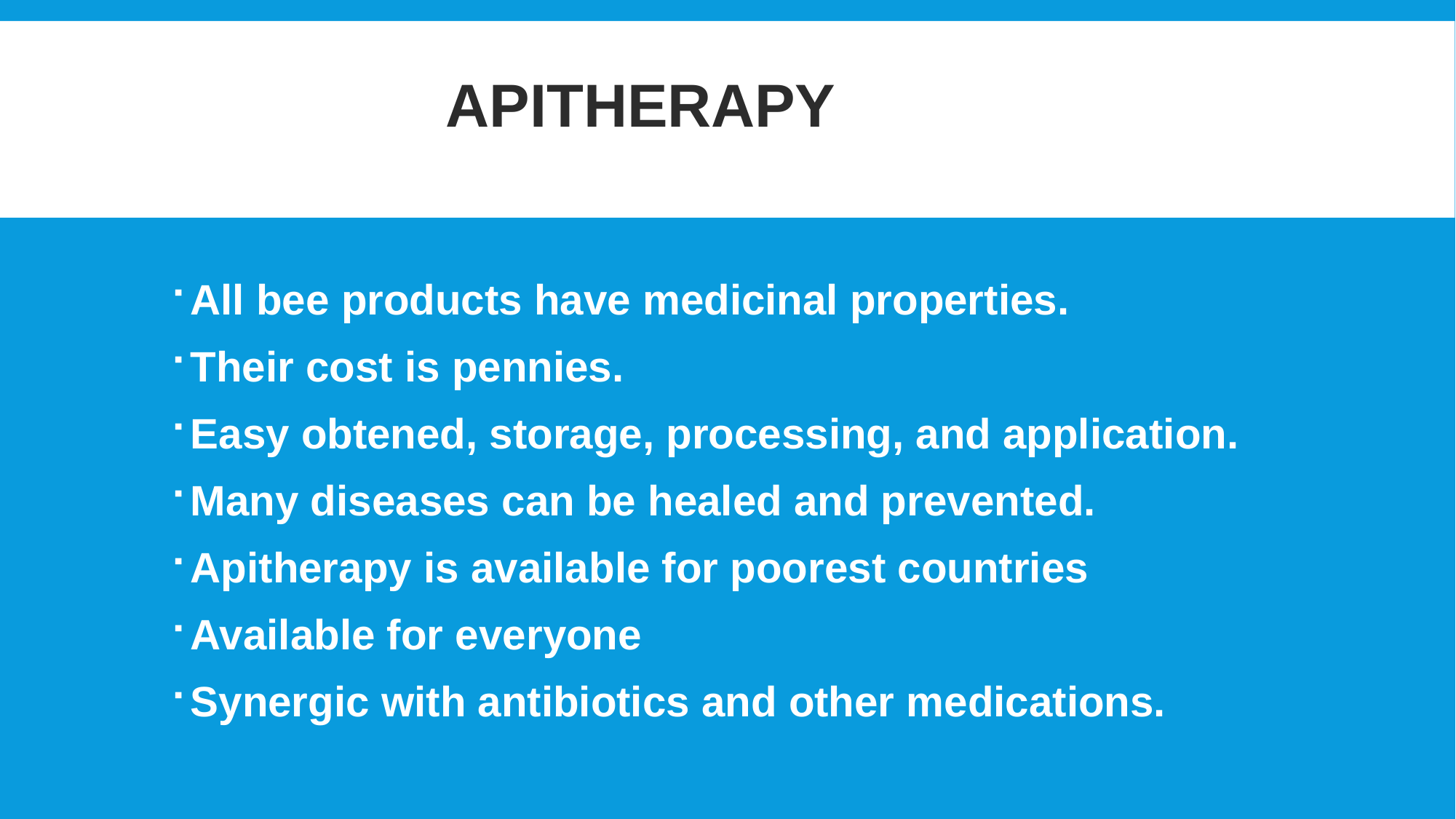

# Apitherapy
All bee products have medicinal properties.
Their cost is pennies.
Easy obtened, storage, processing, and application.
Many diseases can be healed and prevented.
Apitherapy is available for poorest countries
Available for everyone
Synergic with antibiotics and other medications.